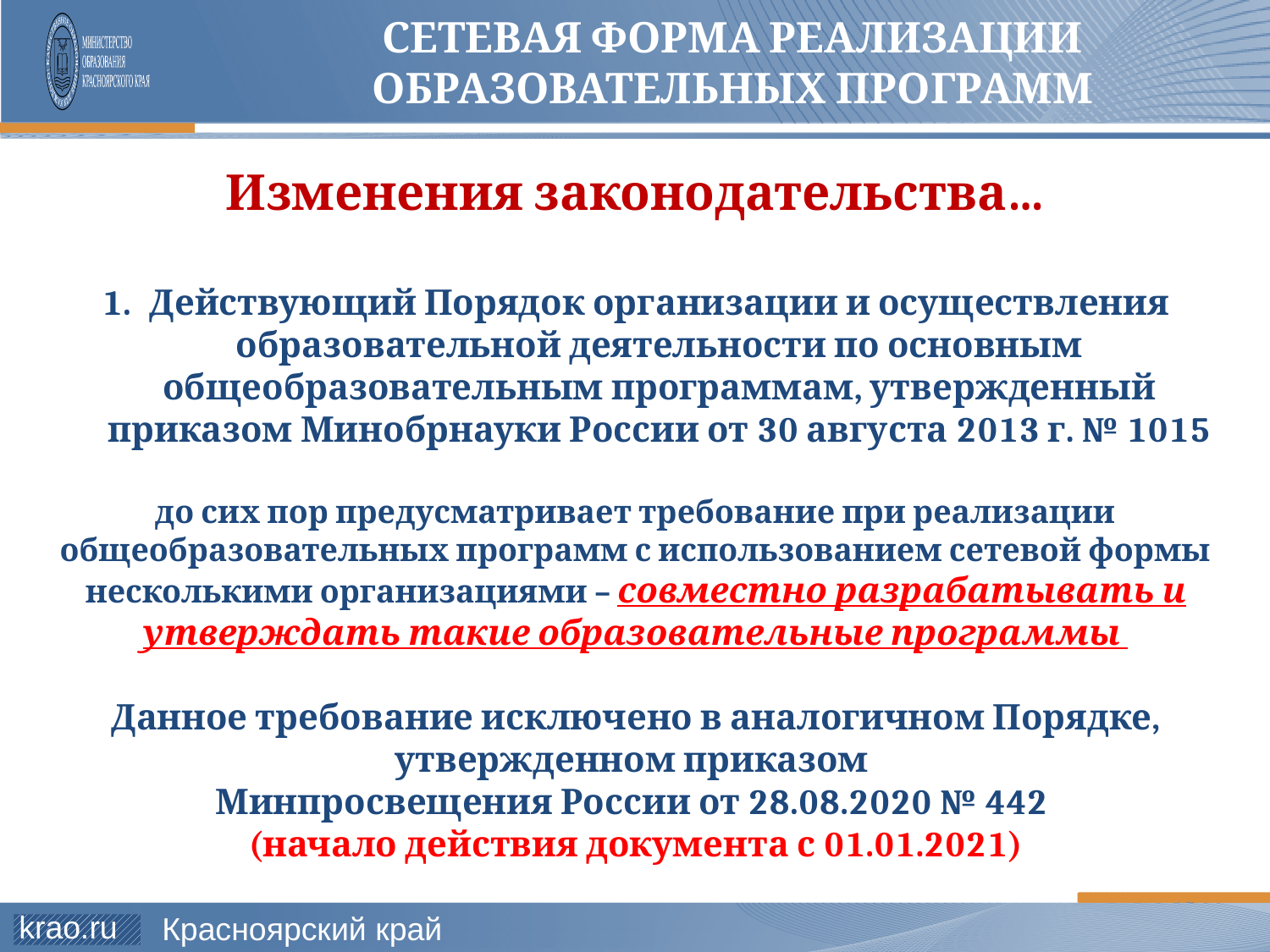

# СЕТЕВАЯ ФОРМА РЕАЛИЗАЦИИ Образовательных ПРОГРАММ
Изменения законодательства…

Действующий Порядок организации и осуществления образовательной деятельности по основным общеобразовательным программам, утвержденный приказом Минобрнауки России от 30 августа 2013 г. № 1015

до сих пор предусматривает требование при реализации общеобразовательных программ с использованием сетевой формы несколькими организациями – совместно разрабатывать и утверждать такие образовательные программы

Данное требование исключено в аналогичном Порядке, утвержденном приказом
Минпросвещения России от 28.08.2020 № 442
(начало действия документа с 01.01.2021)